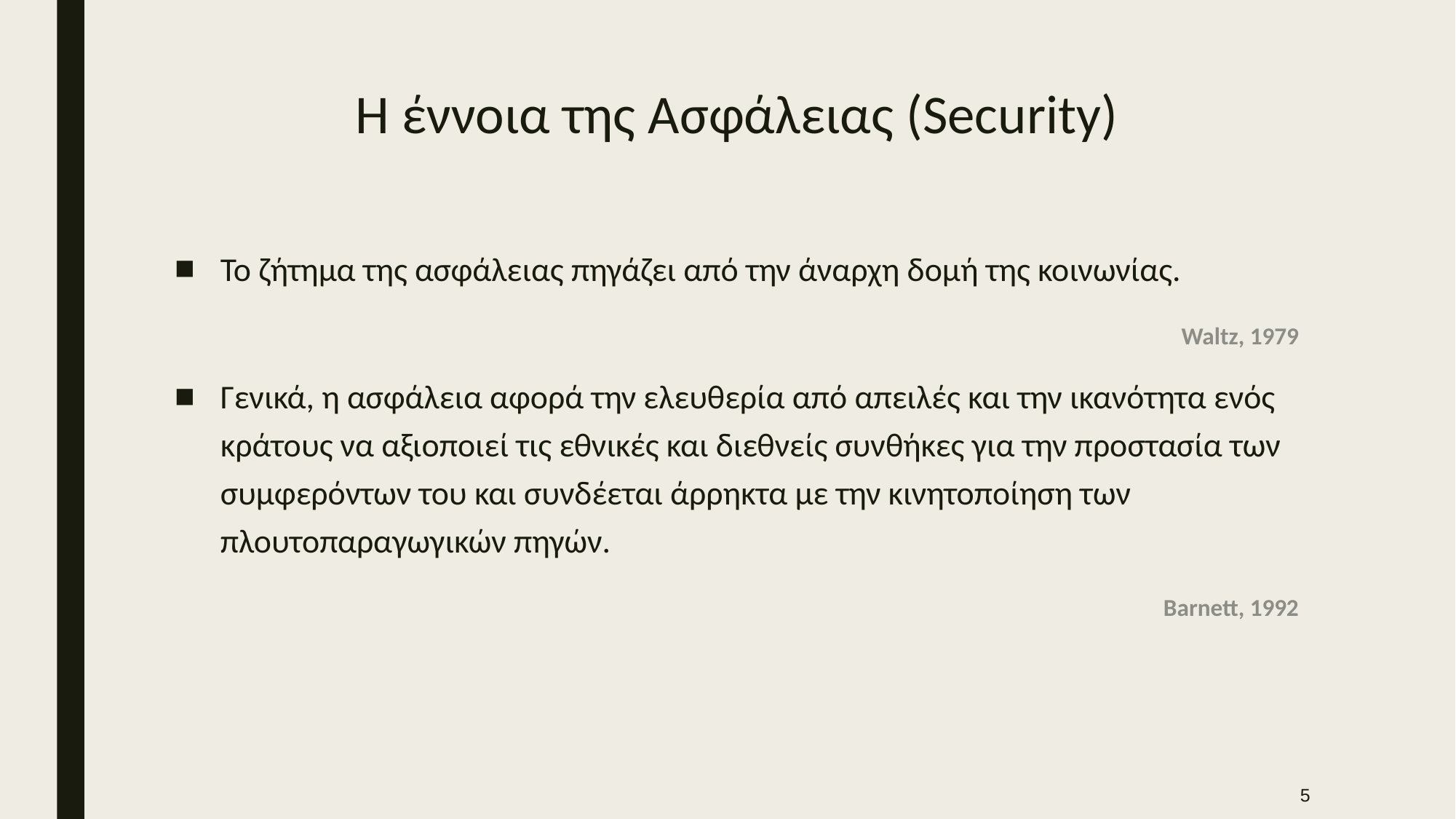

# Η έννοια της Aσφάλειας (Security)

Το ζήτημα της ασφάλειας πηγάζει από την άναρχη δομή της κοινωνίας.
Waltz, 1979
Γενικά, η ασφάλεια αφορά την ελευθερία από απειλές και την ικανότητα ενός κράτους να αξιοποιεί τις εθνικές και διεθνείς συνθήκες για την προστασία των συμφερόντων του και συνδέεται άρρηκτα με την κινητοποίηση των πλουτοπαραγωγικών πηγών.
Barnett, 1992

5